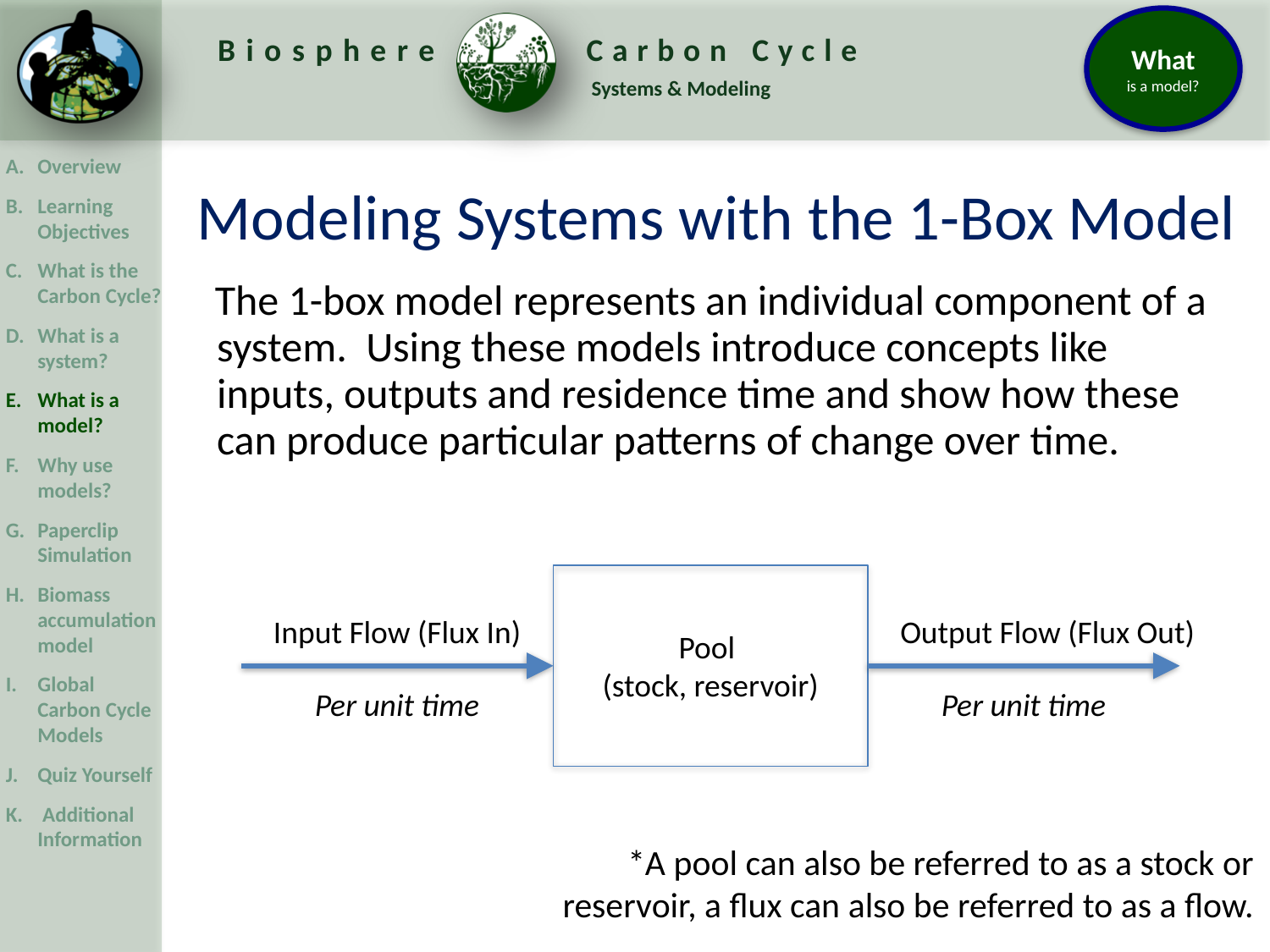

Modeling Systems with the 1-Box Model
The 1-box model represents an individual component of a system.  Using these models introduce concepts like inputs, outputs and residence time and show how these can produce particular patterns of change over time.

Input Flow (Flux In)
Output Flow (Flux Out)
Pool
(stock, reservoir)
Per unit time
Per unit time
*A pool can also be referred to as a stock or reservoir, a flux can also be referred to as a flow.